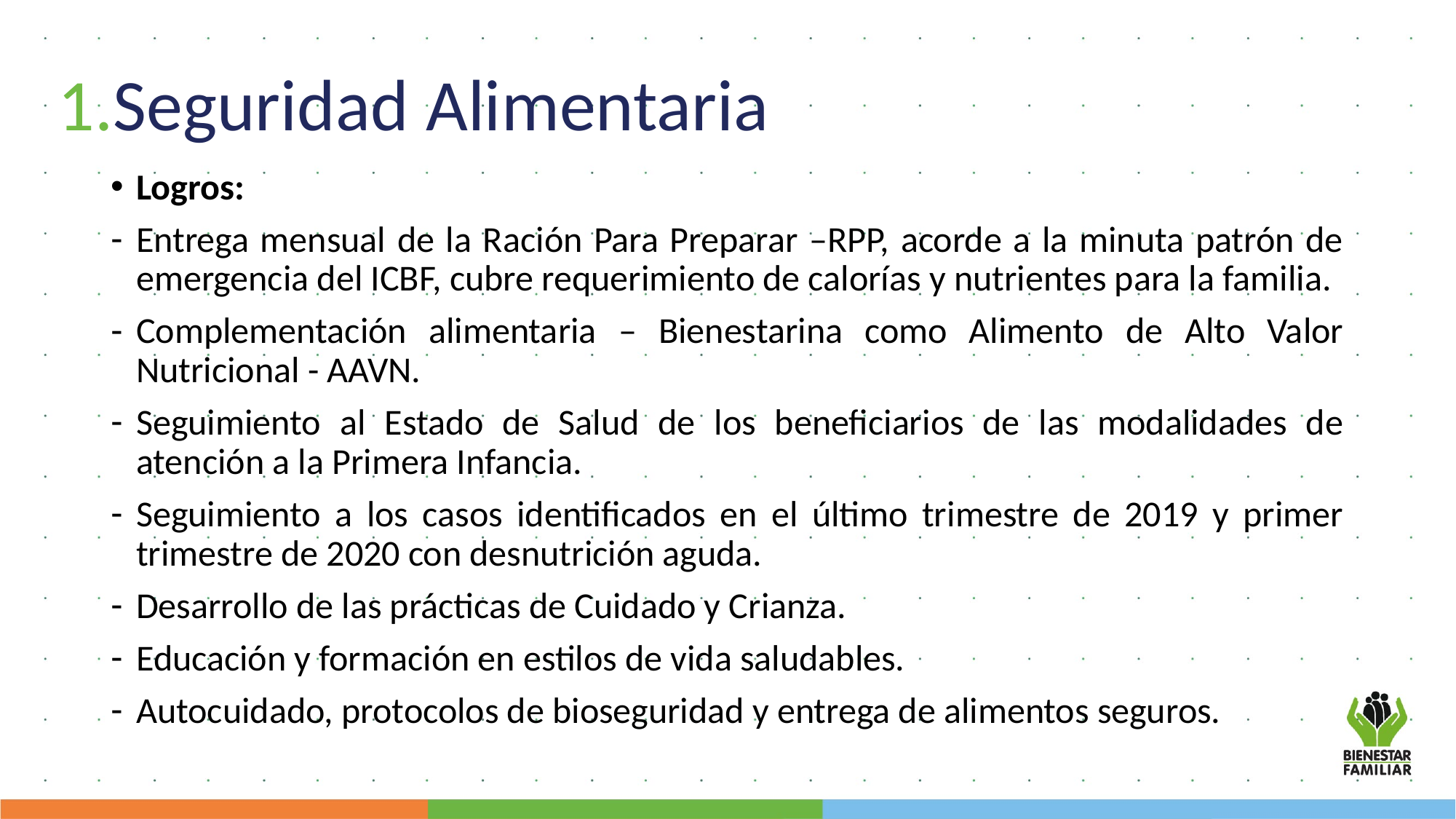

Seguridad Alimentaria
Logros:
Entrega mensual de la Ración Para Preparar –RPP, acorde a la minuta patrón de emergencia del ICBF, cubre requerimiento de calorías y nutrientes para la familia.
Complementación alimentaria – Bienestarina como Alimento de Alto Valor Nutricional - AAVN.
Seguimiento al Estado de Salud de los beneficiarios de las modalidades de atención a la Primera Infancia.
Seguimiento a los casos identificados en el último trimestre de 2019 y primer trimestre de 2020 con desnutrición aguda.
Desarrollo de las prácticas de Cuidado y Crianza.
Educación y formación en estilos de vida saludables.
Autocuidado, protocolos de bioseguridad y entrega de alimentos seguros.